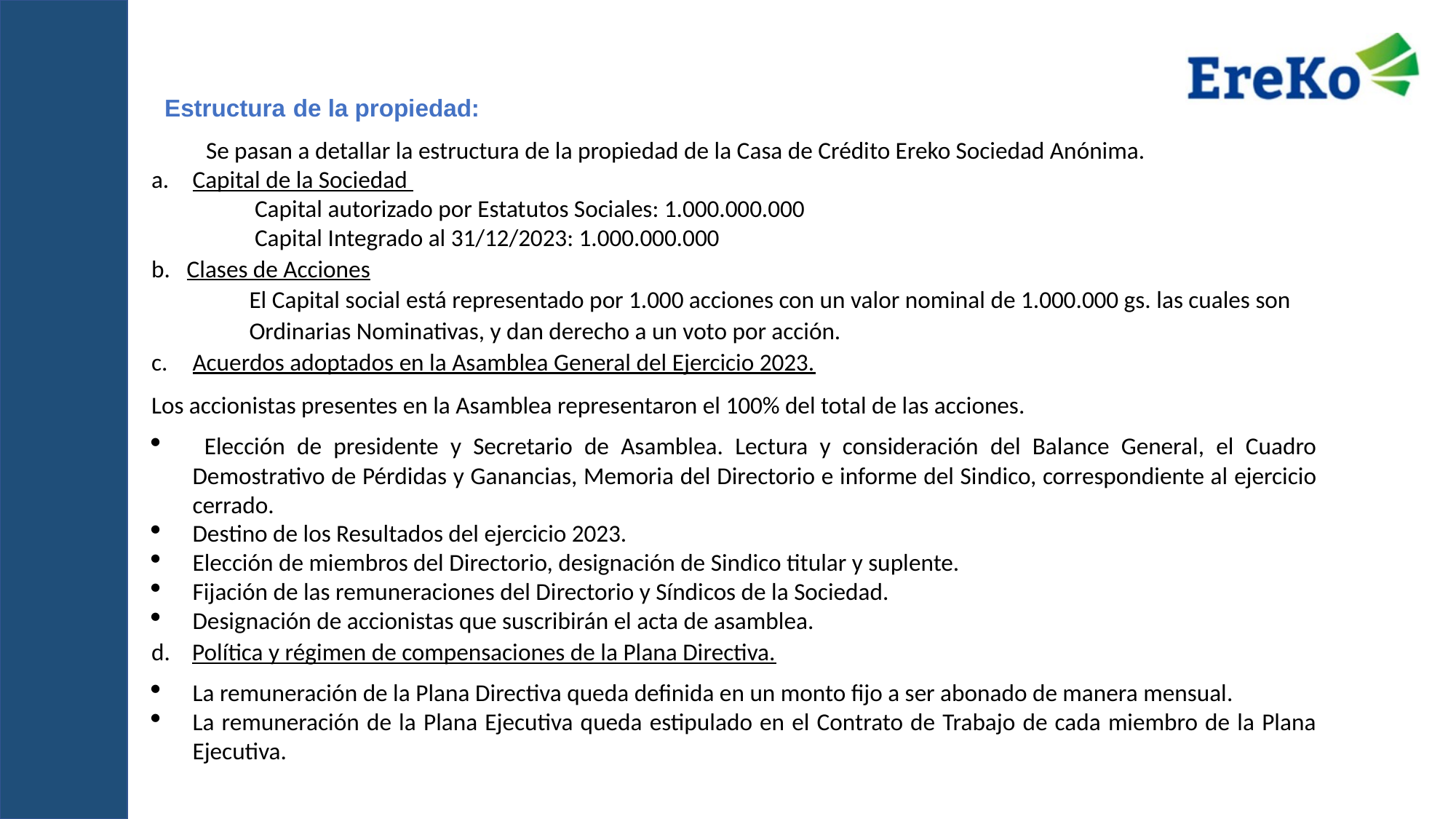

Estructura de la propiedad:
Se pasan a detallar la estructura de la propiedad de la Casa de Crédito Ereko Sociedad Anónima.
Capital de la Sociedad
 Capital autorizado por Estatutos Sociales: 1.000.000.000
 Capital Integrado al 31/12/2023: 1.000.000.000
b.   Clases de Acciones
El Capital social está representado por 1.000 acciones con un valor nominal de 1.000.000 gs. las cuales son Ordinarias Nominativas, y dan derecho a un voto por acción.
Acuerdos adoptados en la Asamblea General del Ejercicio 2023.
Los accionistas presentes en la Asamblea representaron el 100% del total de las acciones.
 Elección de presidente y Secretario de Asamblea. Lectura y consideración del Balance General, el Cuadro Demostrativo de Pérdidas y Ganancias, Memoria del Directorio e informe del Sindico, correspondiente al ejercicio cerrado.
Destino de los Resultados del ejercicio 2023.
Elección de miembros del Directorio, designación de Sindico titular y suplente.
Fijación de las remuneraciones del Directorio y Síndicos de la Sociedad.
Designación de accionistas que suscribirán el acta de asamblea.
d.    Política y régimen de compensaciones de la Plana Directiva.
La remuneración de la Plana Directiva queda definida en un monto fijo a ser abonado de manera mensual.
La remuneración de la Plana Ejecutiva queda estipulado en el Contrato de Trabajo de cada miembro de la Plana Ejecutiva.